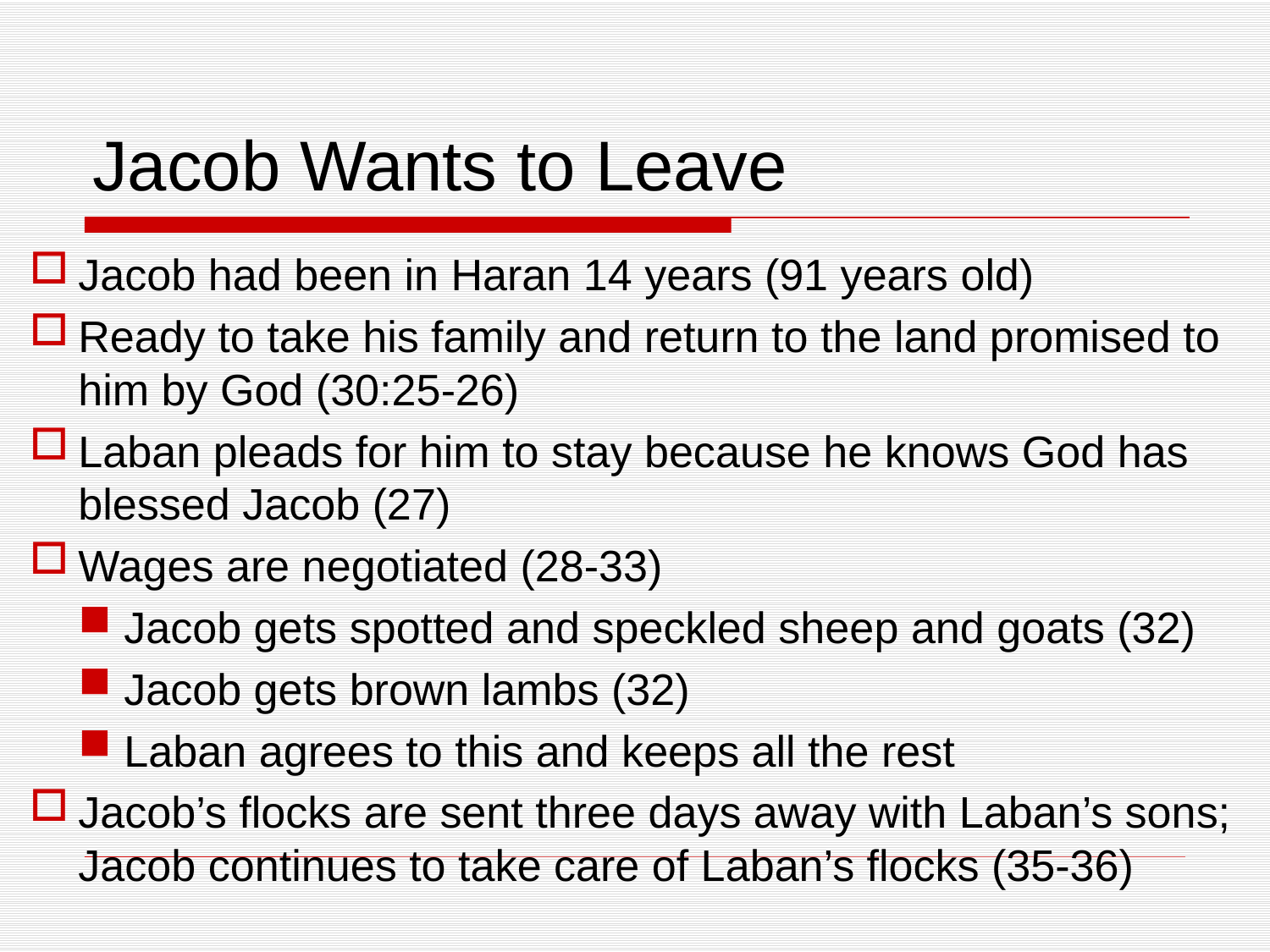

# Jacob Wants to Leave
Jacob had been in Haran 14 years (91 years old)
Ready to take his family and return to the land promised to him by God (30:25-26)
Laban pleads for him to stay because he knows God has blessed Jacob (27)
Wages are negotiated (28-33)
Jacob gets spotted and speckled sheep and goats (32)
Jacob gets brown lambs (32)
Laban agrees to this and keeps all the rest
Jacob’s flocks are sent three days away with Laban’s sons; Jacob continues to take care of Laban’s flocks (35-36)